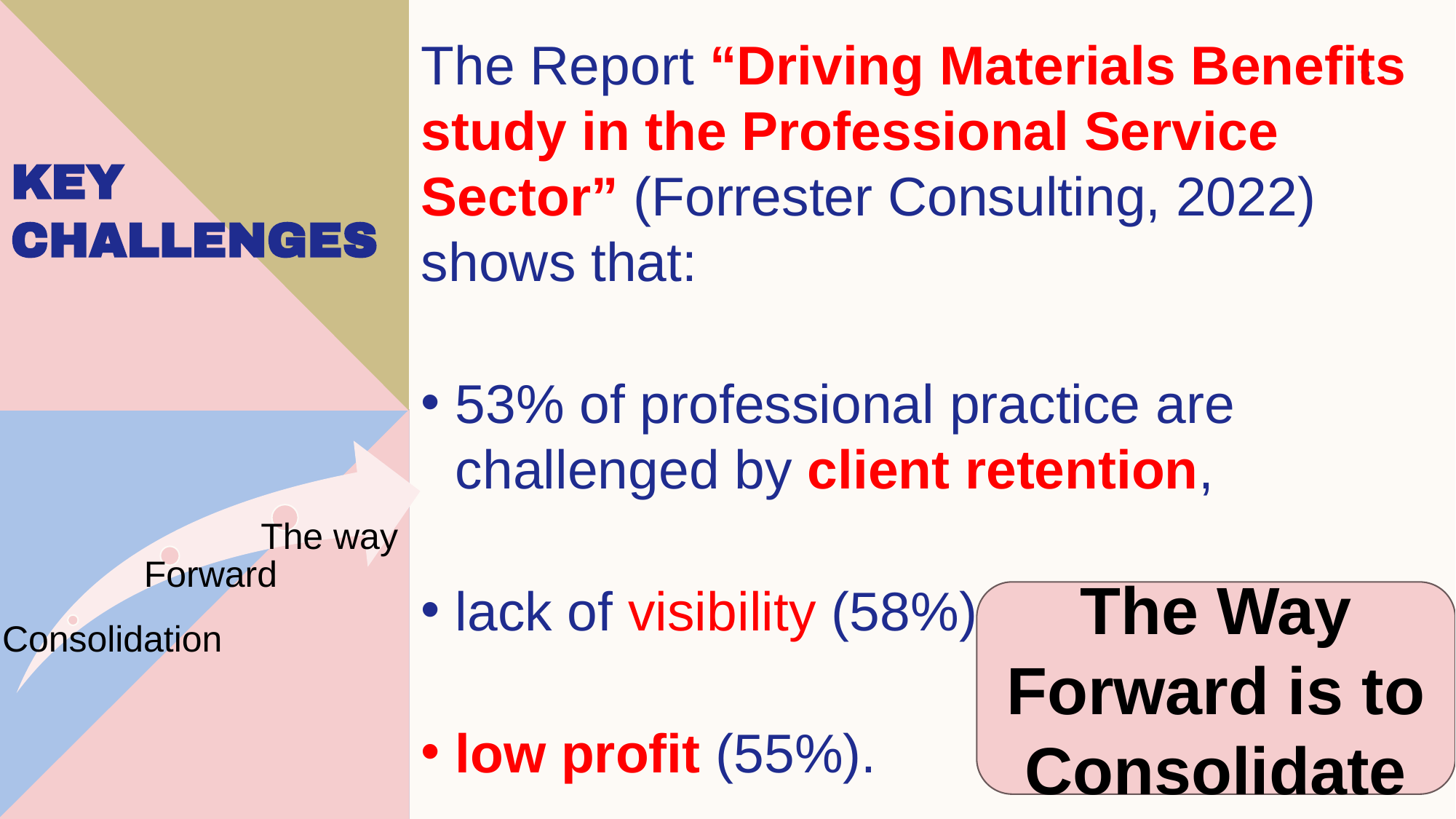

The Report “Driving Materials Benefits study in the Professional Service Sector” (Forrester Consulting, 2022) shows that:

53% of professional practice are challenged by client retention,

lack of visibility (58%), and

low profit (55%).

6
# Key challenges
Consolidation
Forward
The way
The Way Forward is to Consolidate